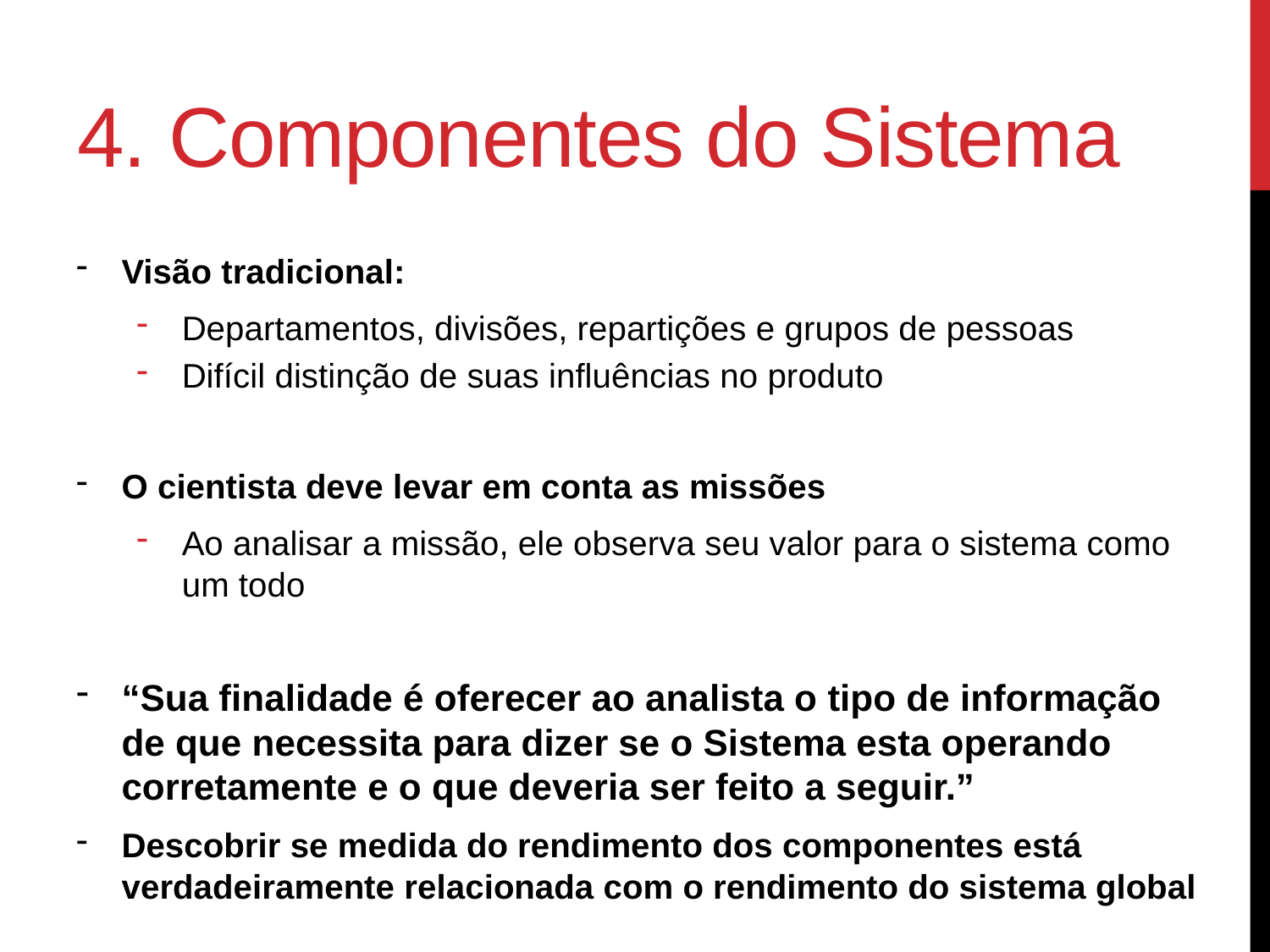

# 4. Componentes do Sistema
Visão tradicional:
Departamentos, divisões, repartições e grupos de pessoas
Difícil distinção de suas influências no produto

O cientista deve levar em conta as missões
Ao analisar a missão, ele observa seu valor para o sistema como um todo

“Sua finalidade é oferecer ao analista o tipo de informação de que necessita para dizer se o Sistema esta operando corretamente e o que deveria ser feito a seguir.”
Descobrir se medida do rendimento dos componentes está verdadeiramente relacionada com o rendimento do sistema global